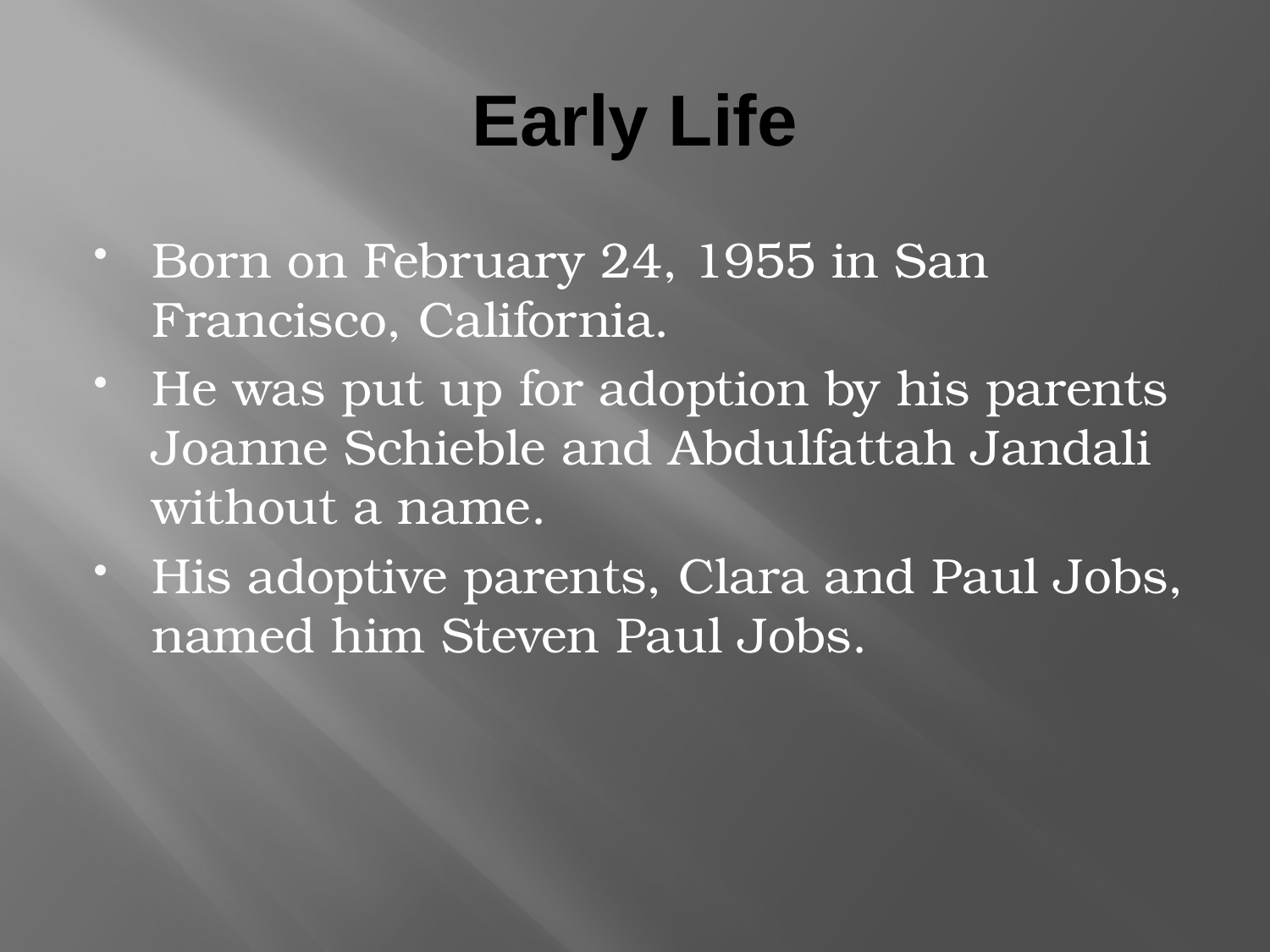

# Early Life
Born on February 24, 1955 in San Francisco, California.
He was put up for adoption by his parents Joanne Schieble and Abdulfattah Jandali without a name.
His adoptive parents, Clara and Paul Jobs, named him Steven Paul Jobs.